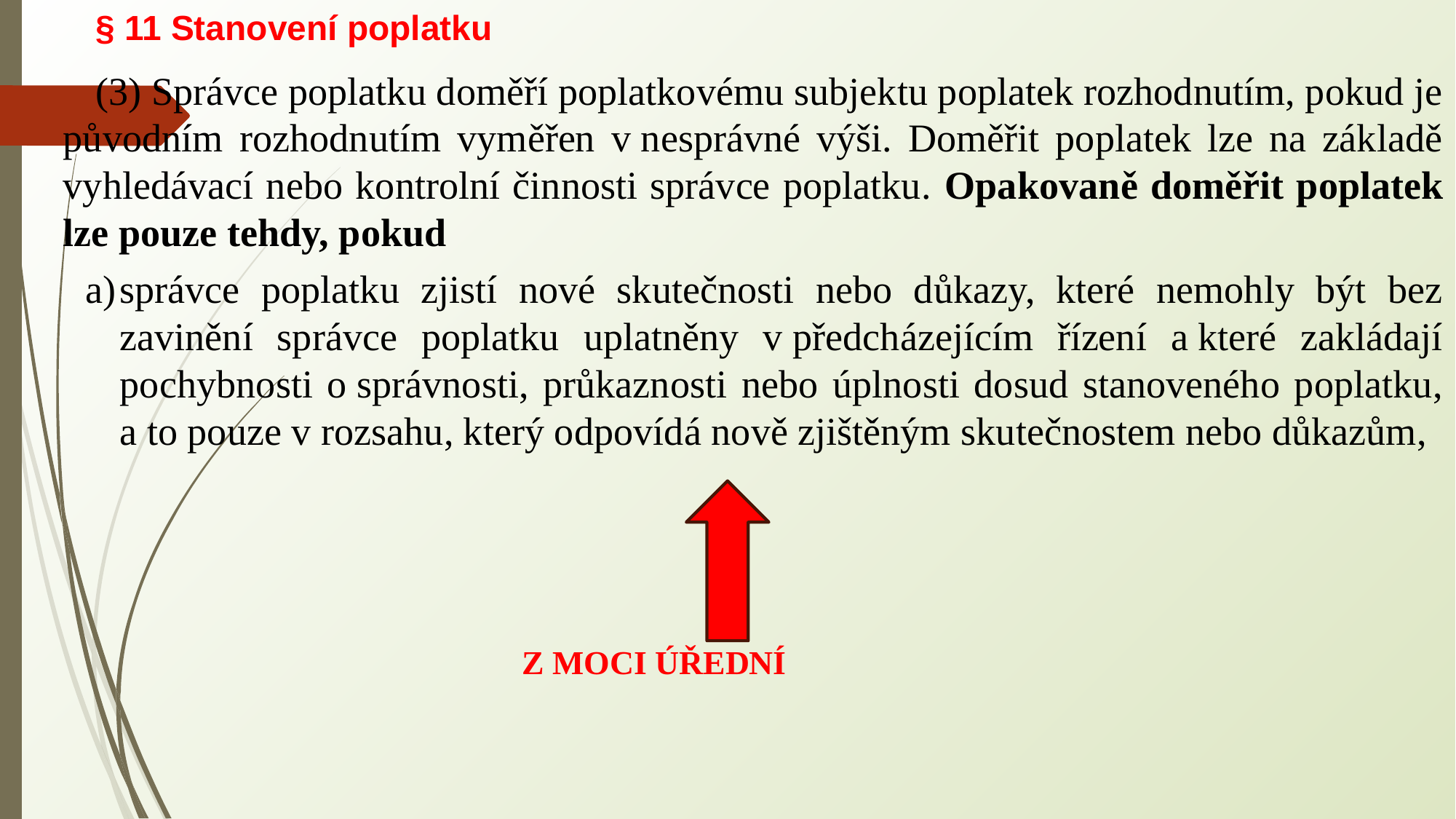

§ 11 Stanovení poplatku
(3) Správce poplatku doměří poplatkovému subjektu poplatek rozhodnutím, pokud je původním rozhodnutím vyměřen v nesprávné výši. Doměřit poplatek lze na základě vyhledávací nebo kontrolní činnosti správce poplatku. Opakovaně doměřit poplatek lze pouze tehdy, pokud
správce poplatku zjistí nové skutečnosti nebo důkazy, které nemohly být bez zavinění správce poplatku uplatněny v předcházejícím řízení a které zakládají pochybnosti o správnosti, průkaznosti nebo úplnosti dosud stanoveného poplatku, a to pouze v rozsahu, který odpovídá nově zjištěným skutečnostem nebo důkazům,

					Z MOCI ÚŘEDNÍ